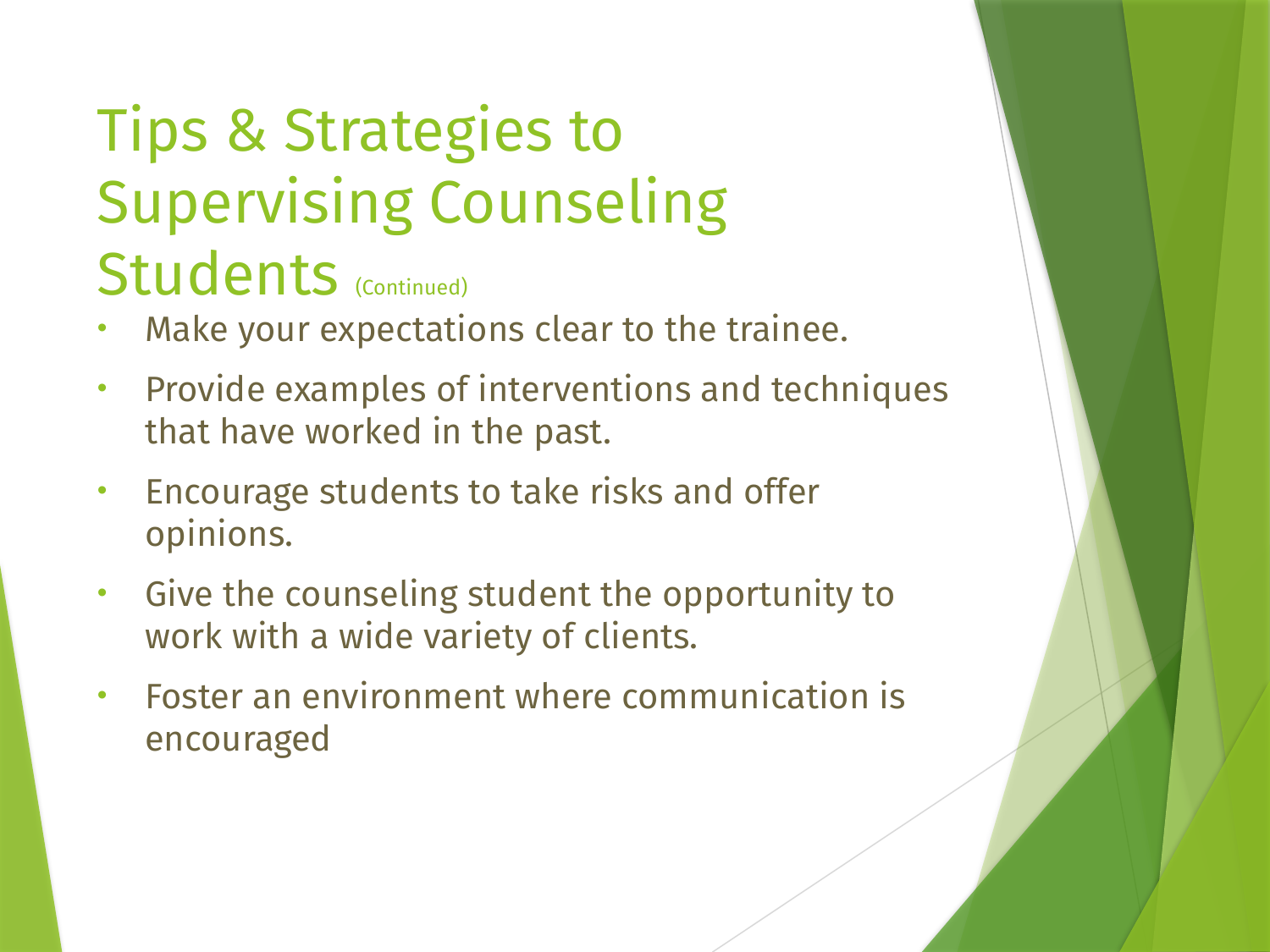

# Tips & Strategies to Supervising Counseling Students (Continued)
Make your expectations clear to the trainee.
Provide examples of interventions and techniques that have worked in the past.
Encourage students to take risks and offer opinions.
Give the counseling student the opportunity to work with a wide variety of clients.
Foster an environment where communication is encouraged